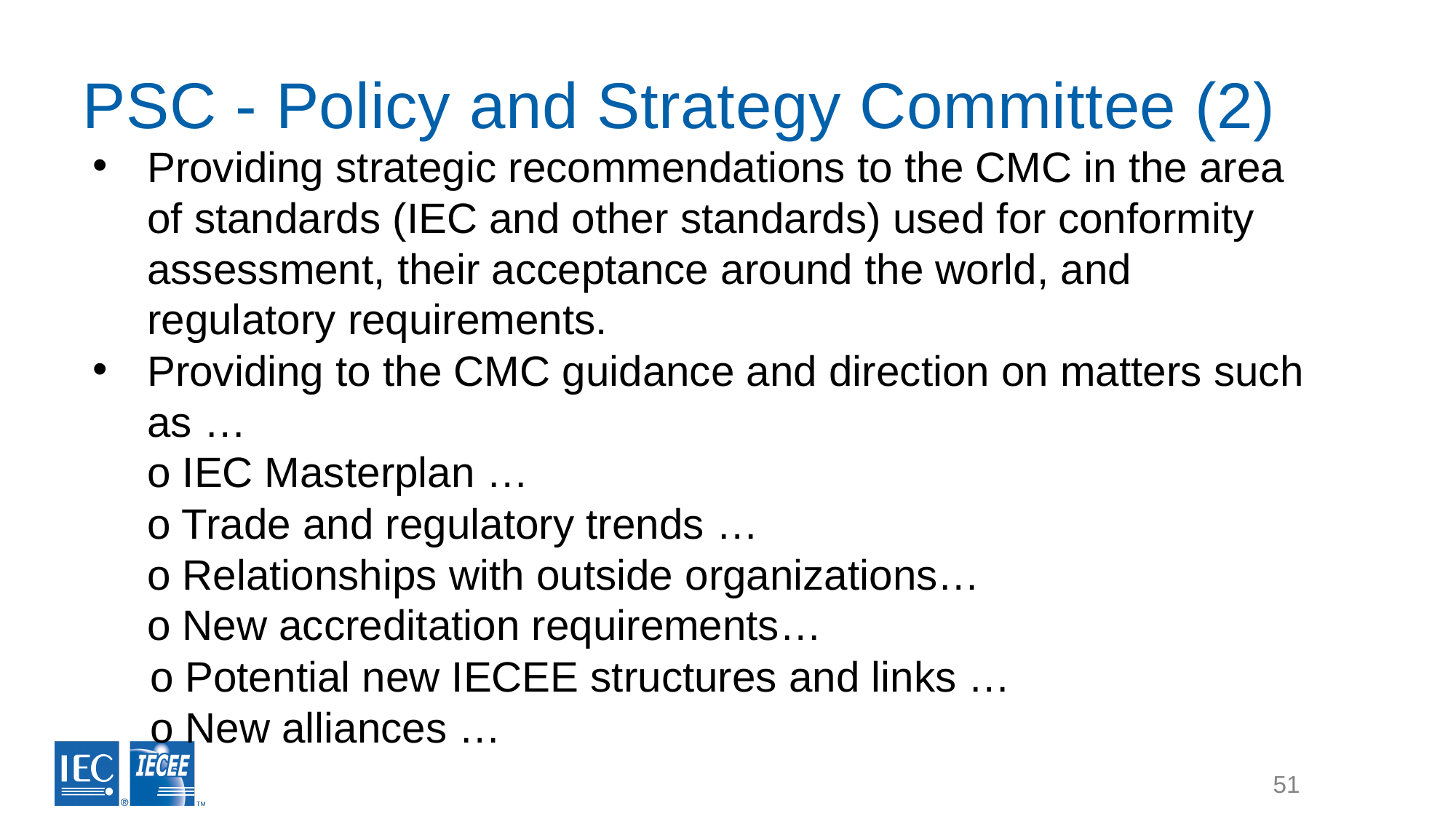

# PSC - Policy and Strategy Committee (2)
Providing strategic recommendations to the CMC in the area of standards (IEC and other standards) used for conformity assessment, their acceptance around the world, and regulatory requirements.
Providing to the CMC guidance and direction on matters such as …
o IEC Masterplan …
o Trade and regulatory trends …
o Relationships with outside organizations…
o New accreditation requirements…
o Potential new IECEE structures and links …
o New alliances …
51